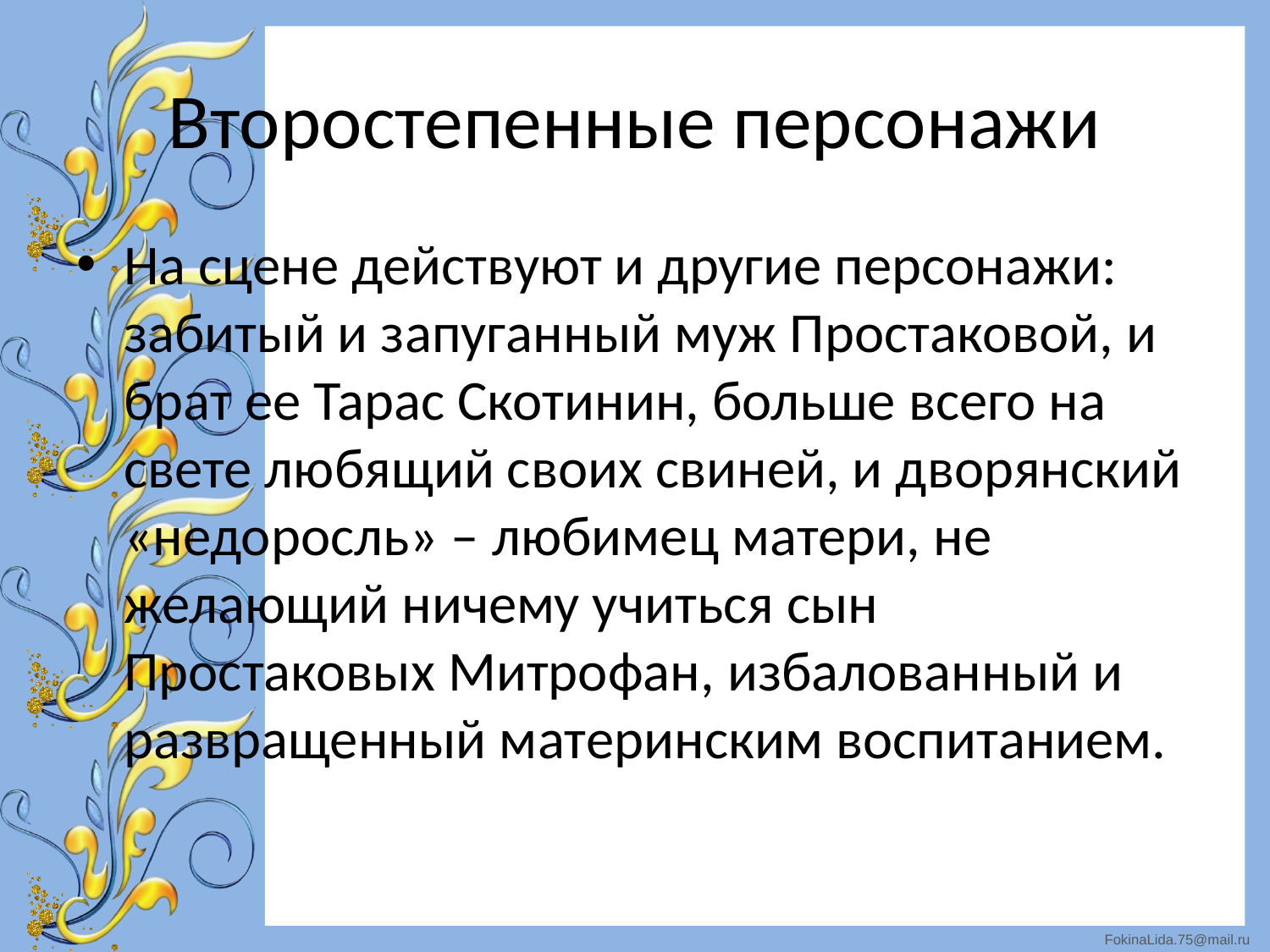

# Второстепенные персонажи
На сцене действуют и другие персонажи: забитый и запуганный муж Простаковой, и брат ее Тарас Скотинин, больше всего на свете любящий своих свиней, и дворянский «недоросль» – любимец матери, не желающий ничему учиться сын Простаковых Митрофан, избалованный и развращенный материнским воспитанием.